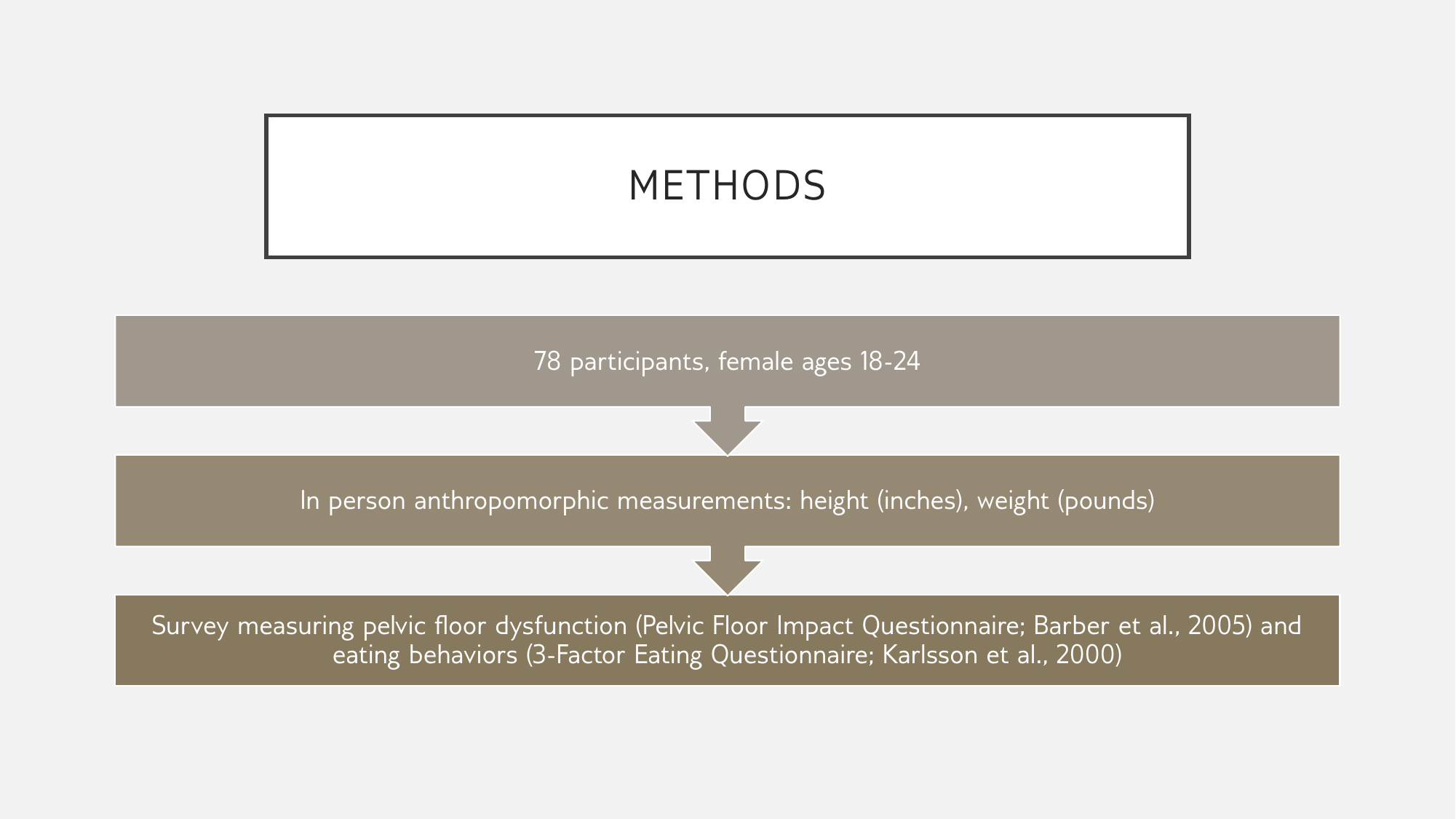

# Methods
Survey measuring pelvic floor dysfunction (Pelvic Floor Impact Questionnaire; Barber et al., 2005) and eating behaviors (3-Factor Eating Questionnaire; Karlsson et al., 2000)
In person anthropomorphic measurements: height (inches), weight (pounds)
78 participants, female ages 18-24